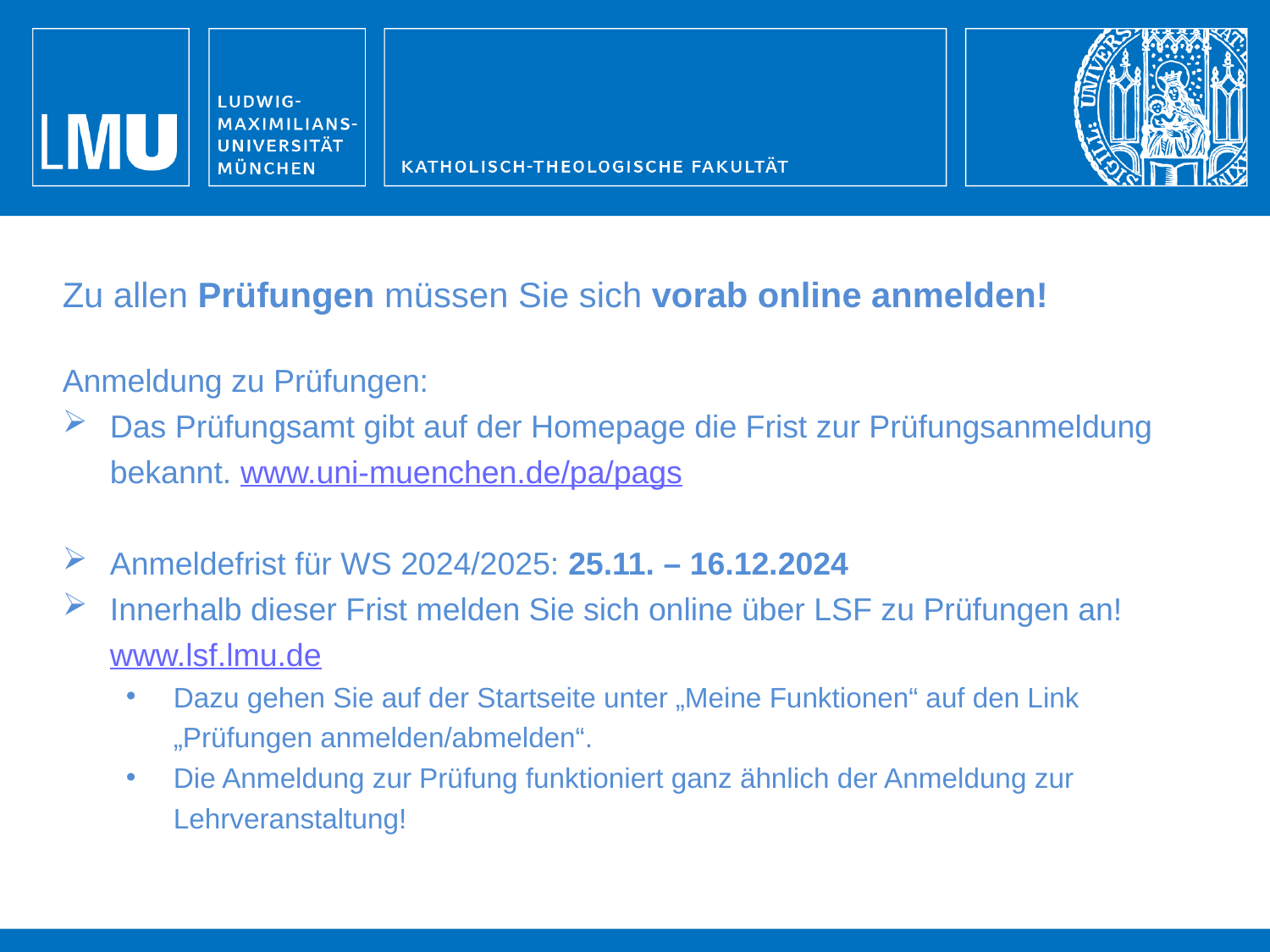

Zu allen Prüfungen müssen Sie sich vorab online anmelden!

Anmeldung zu Prüfungen:
Das Prüfungsamt gibt auf der Homepage die Frist zur Prüfungsanmeldung bekannt. www.uni-muenchen.de/pa/pags

Anmeldefrist für WS 2024/2025: 25.11. – 16.12.2024
Innerhalb dieser Frist melden Sie sich online über LSF zu Prüfungen an! www.lsf.lmu.de
Dazu gehen Sie auf der Startseite unter „Meine Funktionen“ auf den Link „Prüfungen anmelden/abmelden“.
Die Anmeldung zur Prüfung funktioniert ganz ähnlich der Anmeldung zur Lehrveranstaltung!